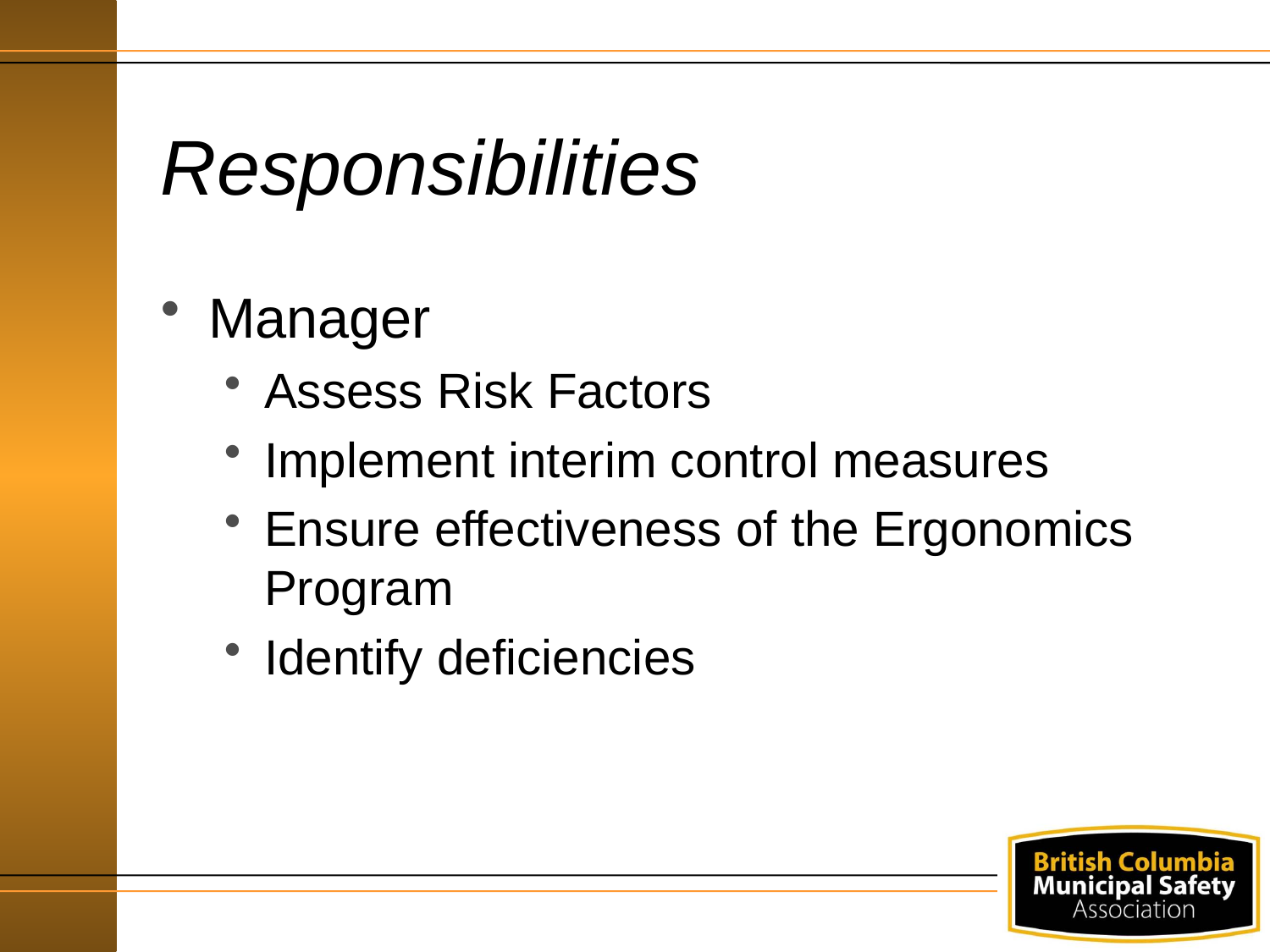

# Responsibilities
Manager
Assess Risk Factors
Implement interim control measures
Ensure effectiveness of the Ergonomics Program
Identify deficiencies